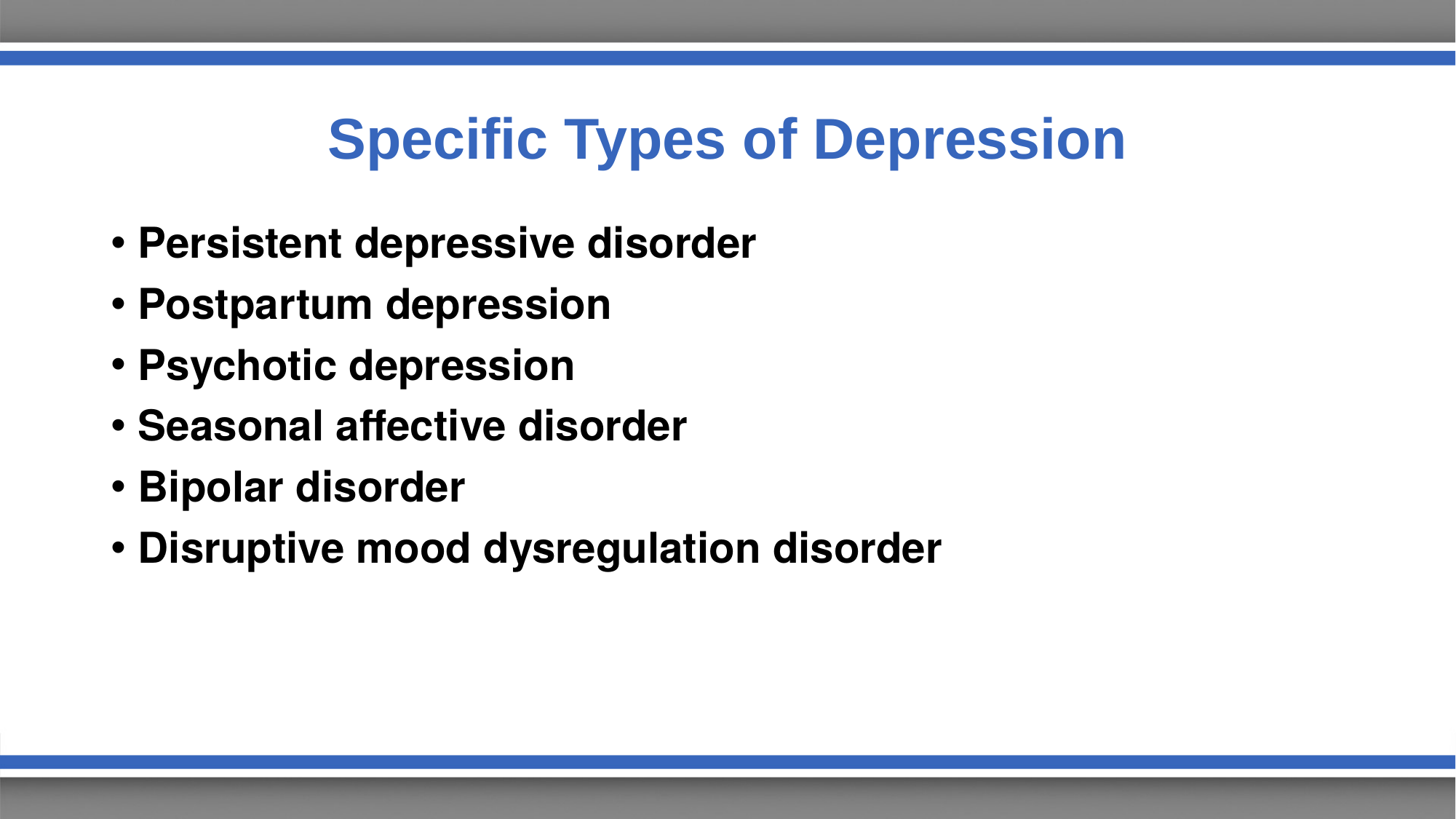

# Specific Types of Depression
Persistent depressive disorder
Postpartum depression
Psychotic depression
Seasonal affective disorder
Bipolar disorder
Disruptive mood dysregulation disorder